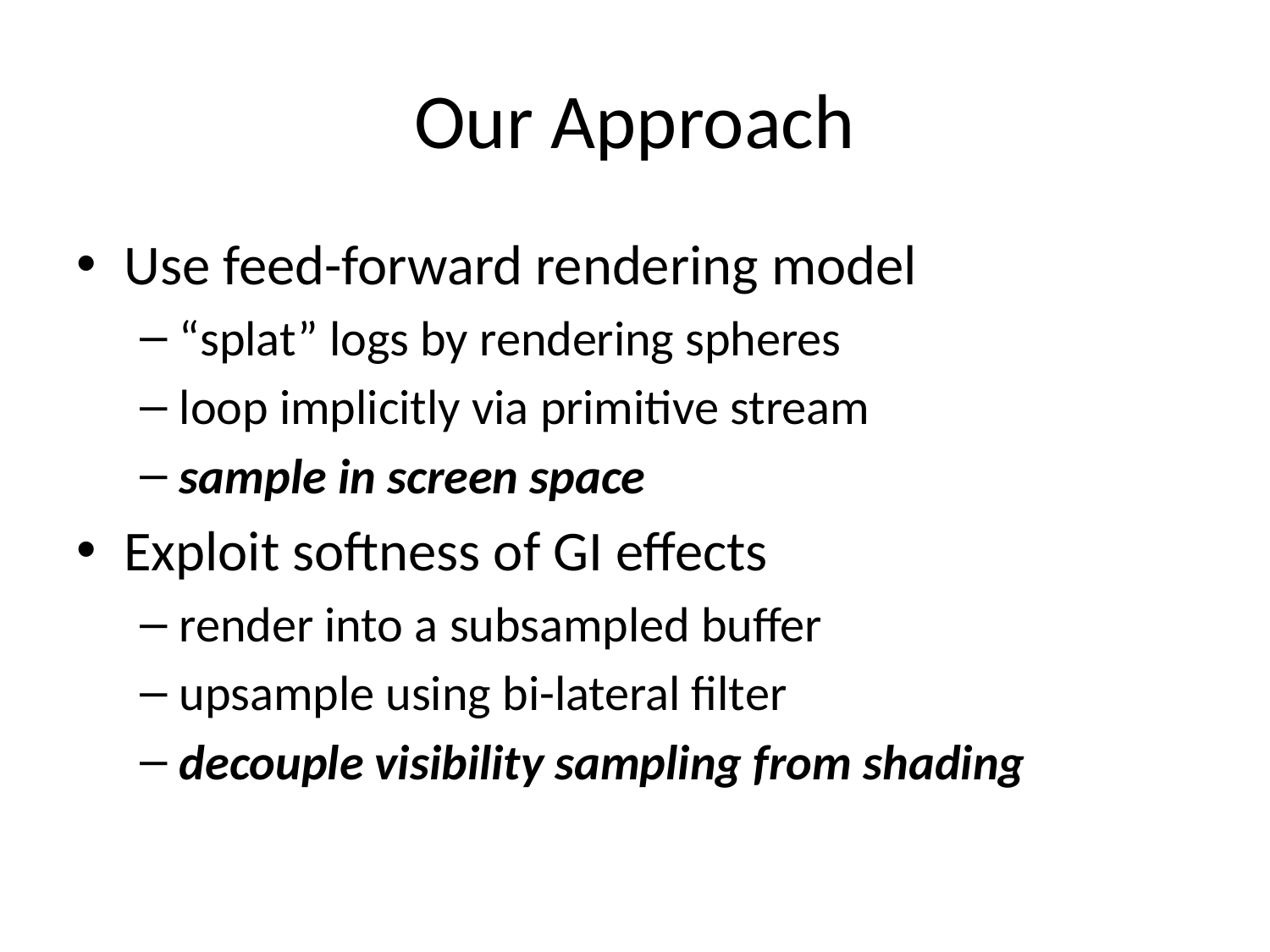

# Our Approach
Use feed-forward rendering model
“splat” logs by rendering spheres
loop implicitly via primitive stream
sample in screen space
Exploit softness of GI effects
render into a subsampled buffer
upsample using bi-lateral filter
decouple visibility sampling from shading